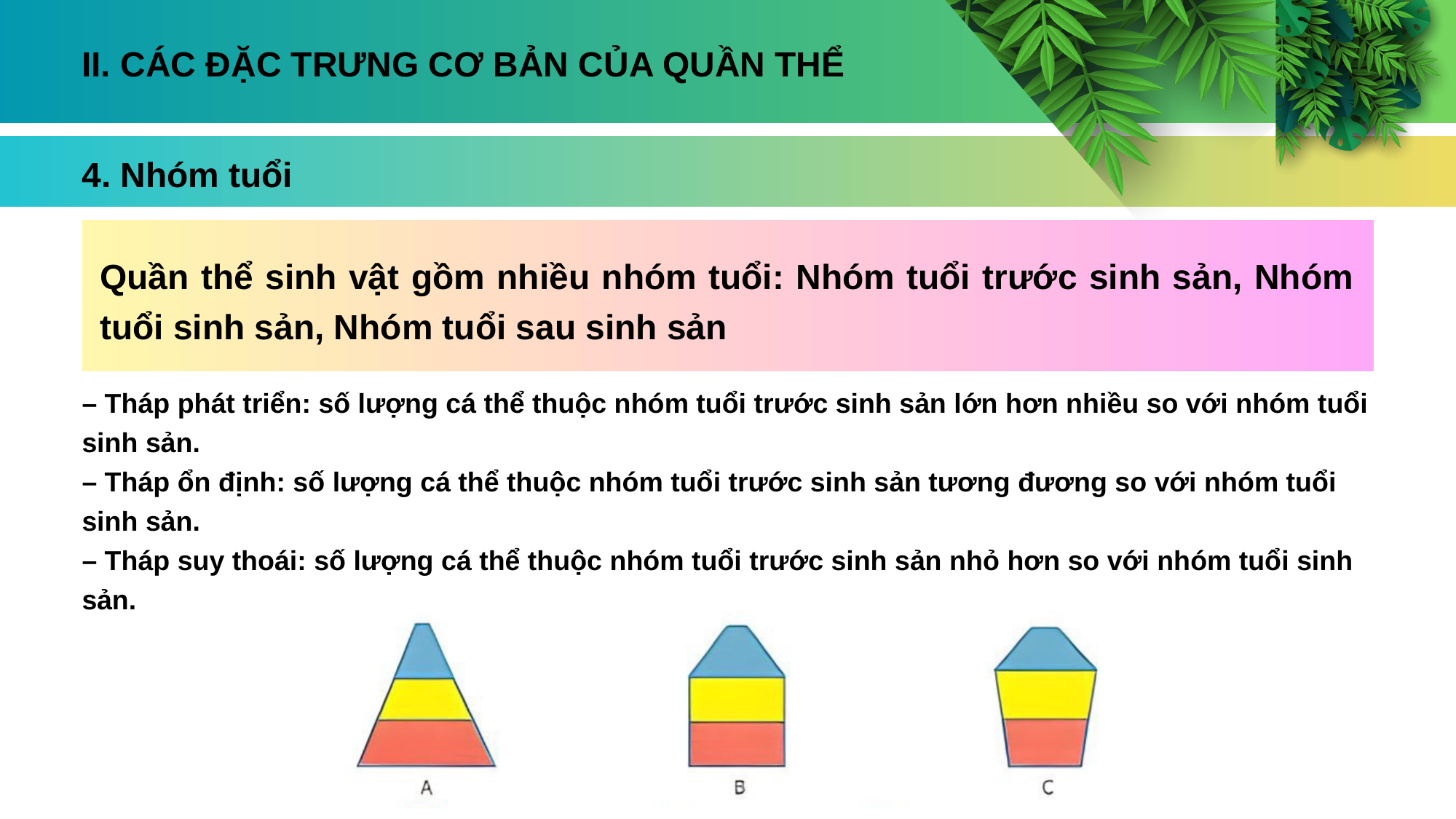

II. CÁC ĐẶC TRƯNG CƠ BẢN CỦA QUẦN THỂ

4. Nhóm tuổi

Quần thể sinh vật gồm nhiều nhóm tuổi: Nhóm tuổi trước sinh sản, Nhóm tuổi sinh sản, Nhóm tuổi sau sinh sản
– Tháp phát triển: số lượng cá thể thuộc nhóm tuổi trước sinh sản lớn hơn nhiều so với nhóm tuổi sinh sản.
– Tháp ổn định: số lượng cá thể thuộc nhóm tuổi trước sinh sản tương đương so với nhóm tuổi sinh sản.
– Tháp suy thoái: số lượng cá thể thuộc nhóm tuổi trước sinh sản nhỏ hơn so với nhóm tuổi sinh sản.